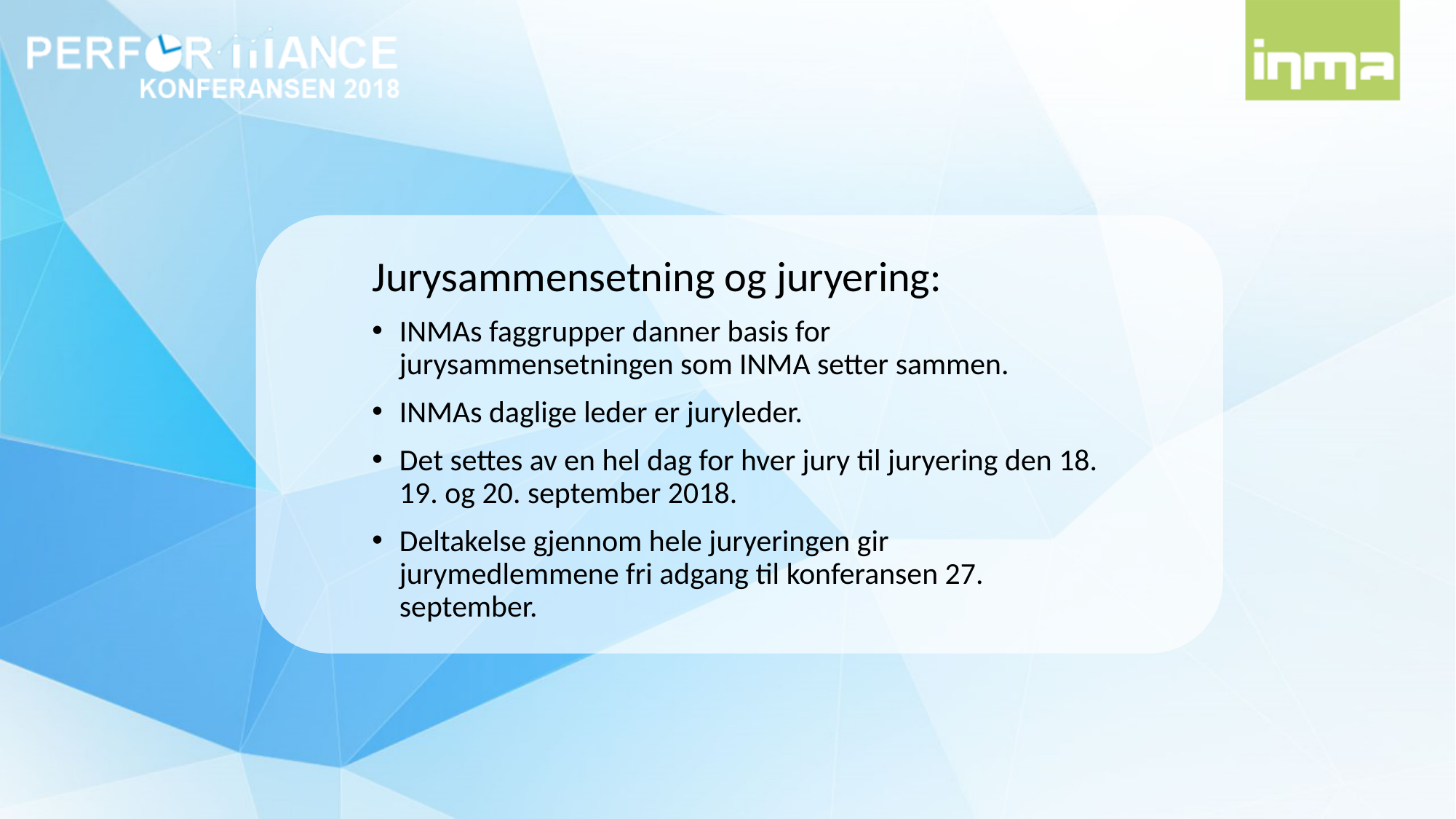

Jurysammensetning og juryering:
INMAs faggrupper danner basis for jurysammensetningen som INMA setter sammen.
INMAs daglige leder er juryleder.
Det settes av en hel dag for hver jury til juryering den 18. 19. og 20. september 2018.
Deltakelse gjennom hele juryeringen gir jurymedlemmene fri adgang til konferansen 27. september.